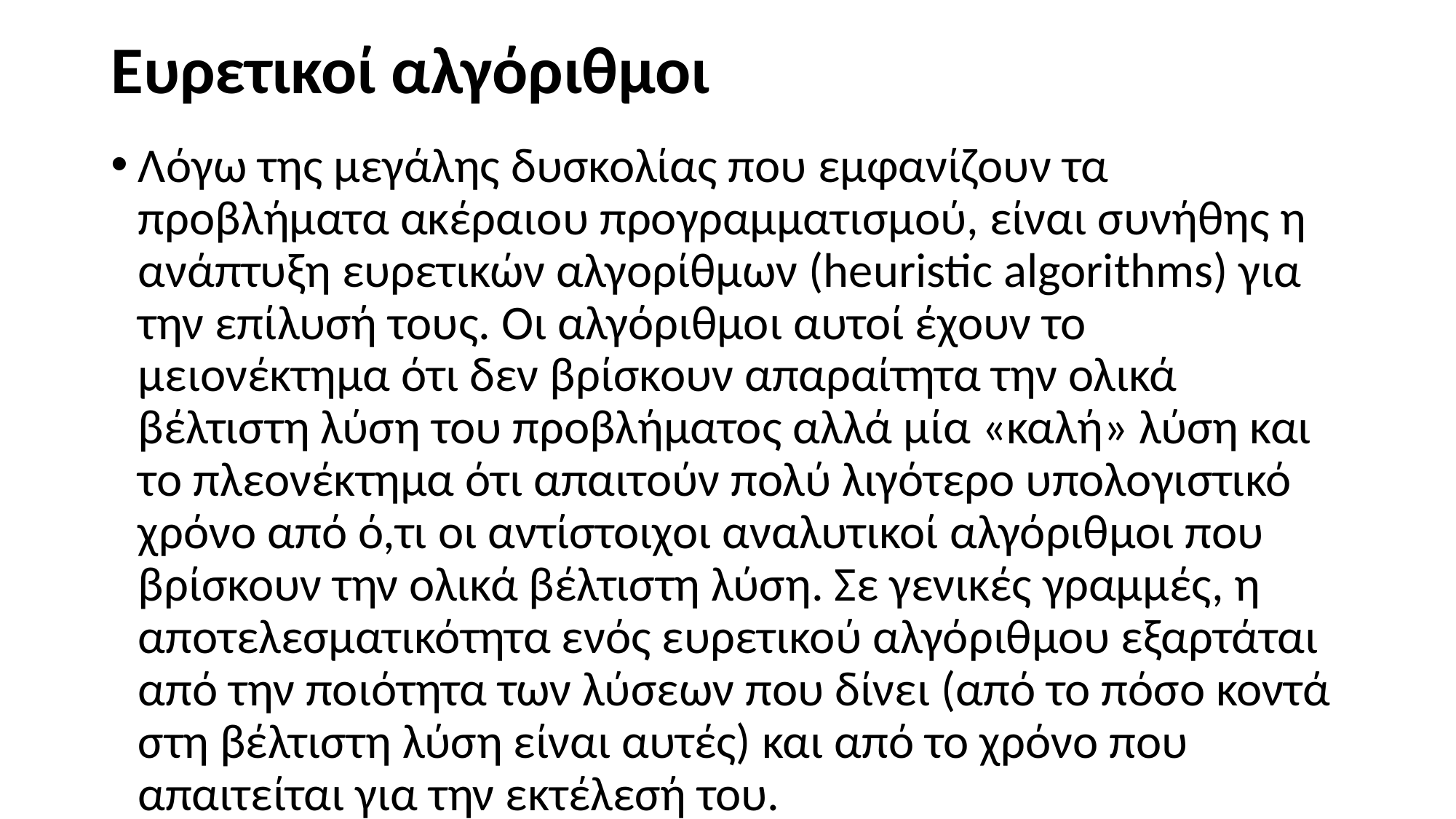

# Ευρετικοί αλγόριθμοι
Λόγω της μεγάλης δυσκολίας που εμφανίζουν τα προβλήματα ακέραιου προγραμματισμού, είναι συνήθης η ανάπτυξη ευρετικών αλγορίθμων (heuristic algorithms) για την επίλυσή τους. Οι αλγόριθμοι αυτοί έχουν το μειονέκτημα ότι δεν βρίσκουν απαραίτητα την ολικά βέλτιστη λύση του προβλήματος αλλά μία «καλή» λύση και το πλεονέκτημα ότι απαιτούν πολύ λιγότερο υπολογιστικό χρόνο από ό,τι οι αντίστοιχοι αναλυτικοί αλγόριθμοι που βρίσκουν την ολικά βέλτιστη λύση. Σε γενικές γραμμές, η αποτελεσματικότητα ενός ευρετικού αλγόριθμου εξαρτάται από την ποιότητα των λύσεων που δίνει (από το πόσο κοντά στη βέλτιστη λύση είναι αυτές) και από το χρόνο που απαιτείται για την εκτέλεσή του.